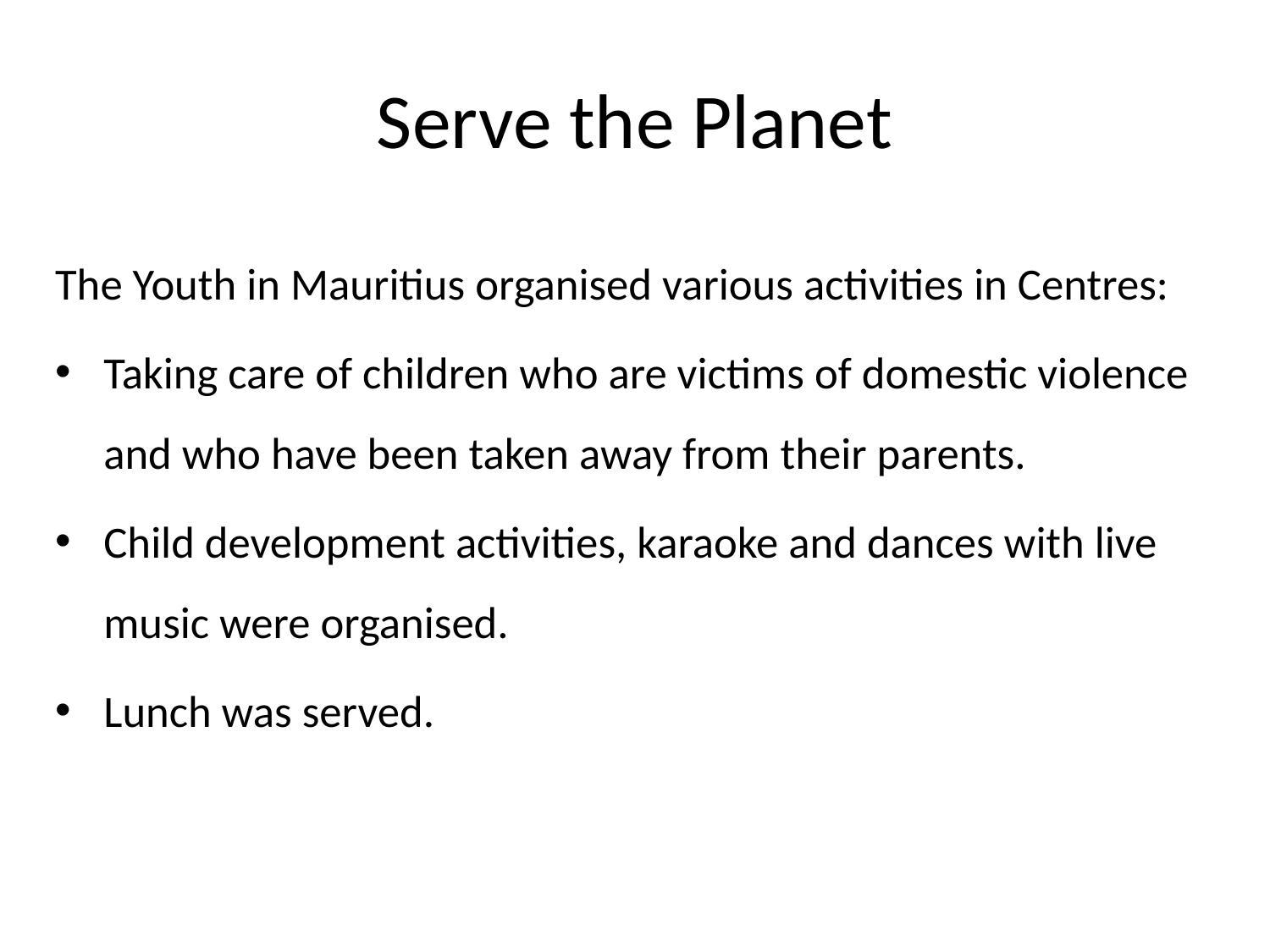

# Serve the Planet
The Youth in Mauritius organised various activities in Centres:
Taking care of children who are victims of domestic violence and who have been taken away from their parents.
Child development activities, karaoke and dances with live music were organised.
Lunch was served.